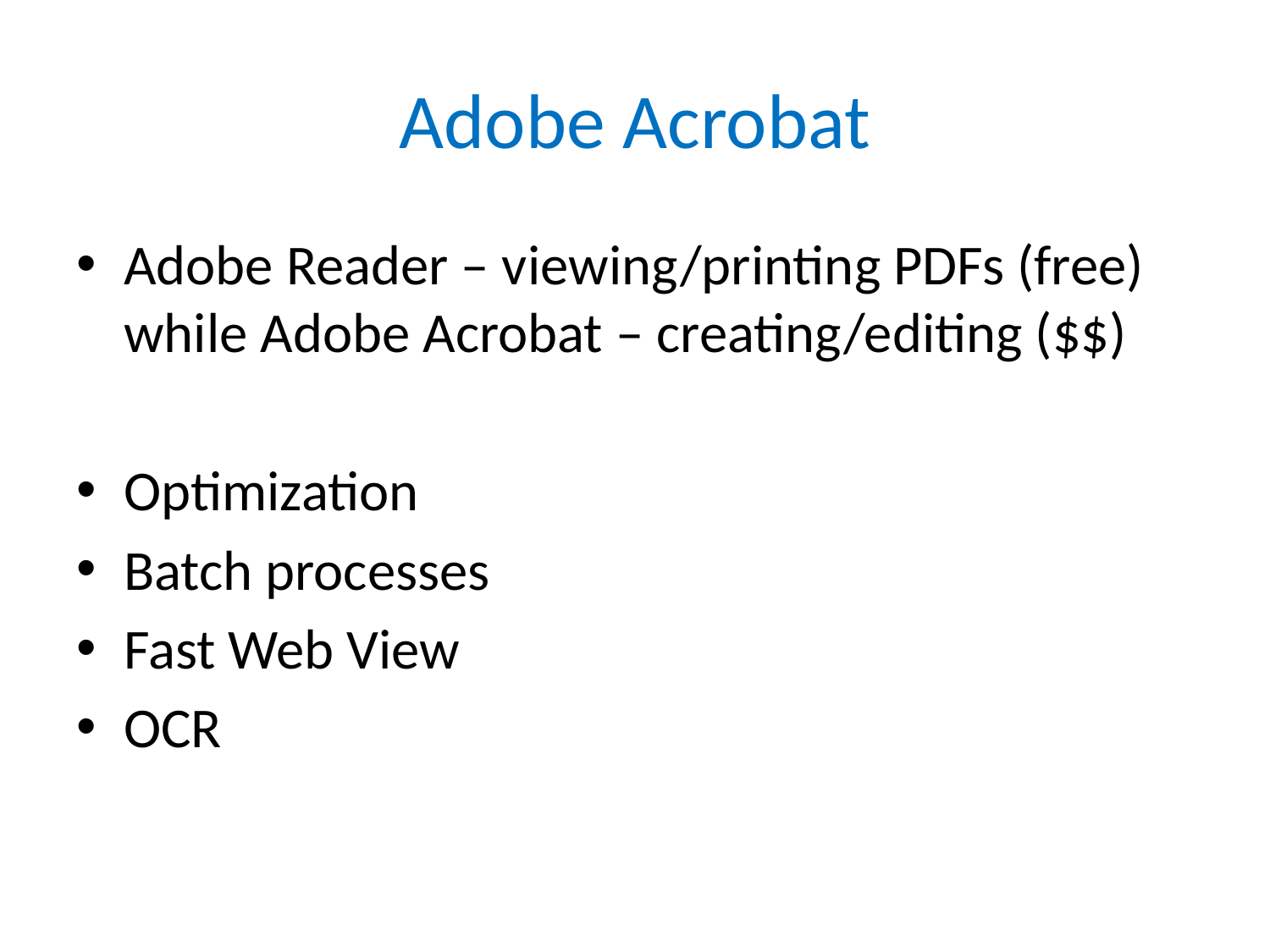

# Adobe Acrobat
Adobe Reader – viewing/printing PDFs (free) while Adobe Acrobat – creating/editing ($$)

Optimization
Batch processes
Fast Web View
OCR